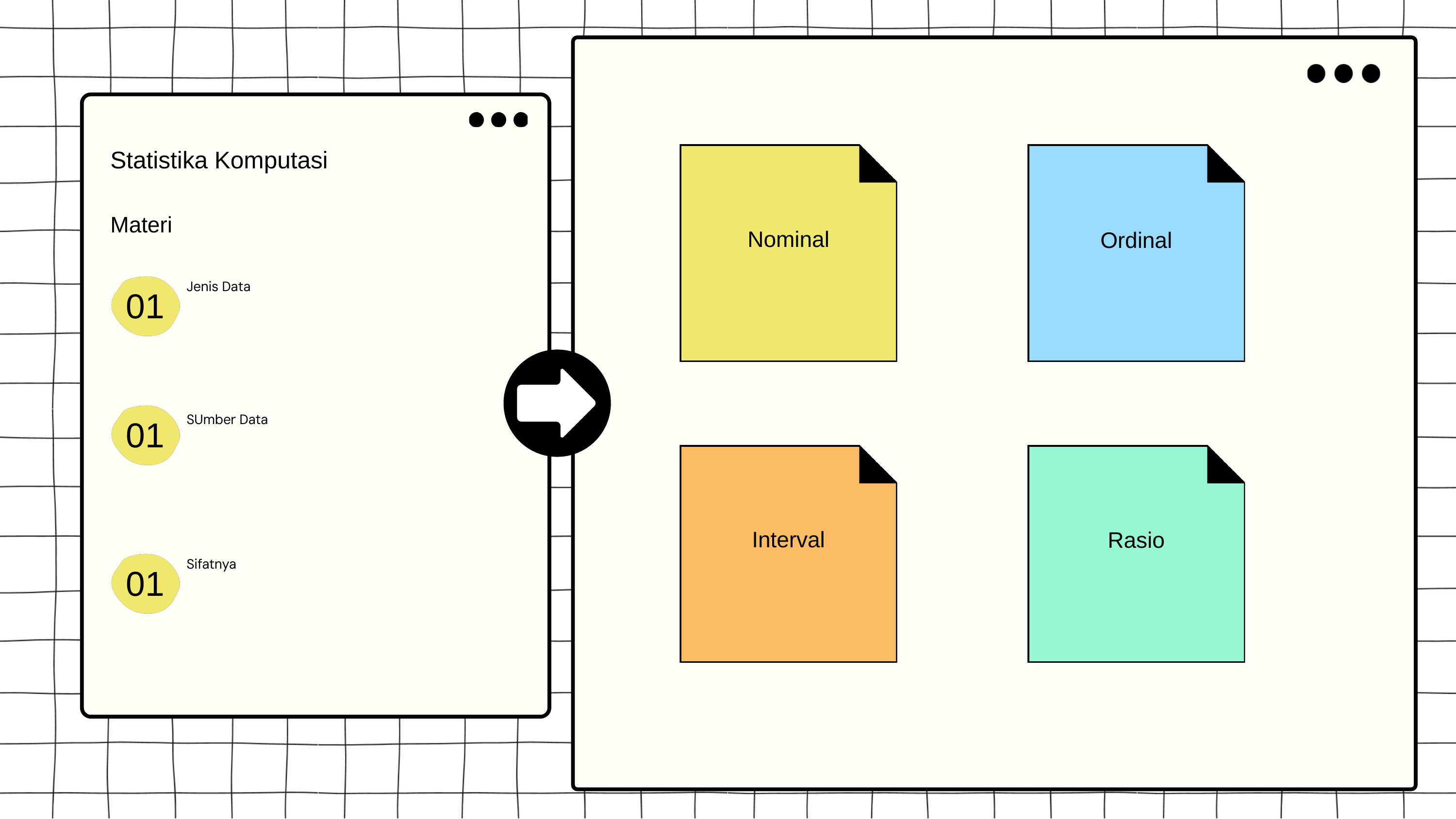

Statistika Komputasi

Materi
Nominal
Ordinal
Jenis Data

01

01
SUmber Data

Interval
Rasio
Sifatnya

01